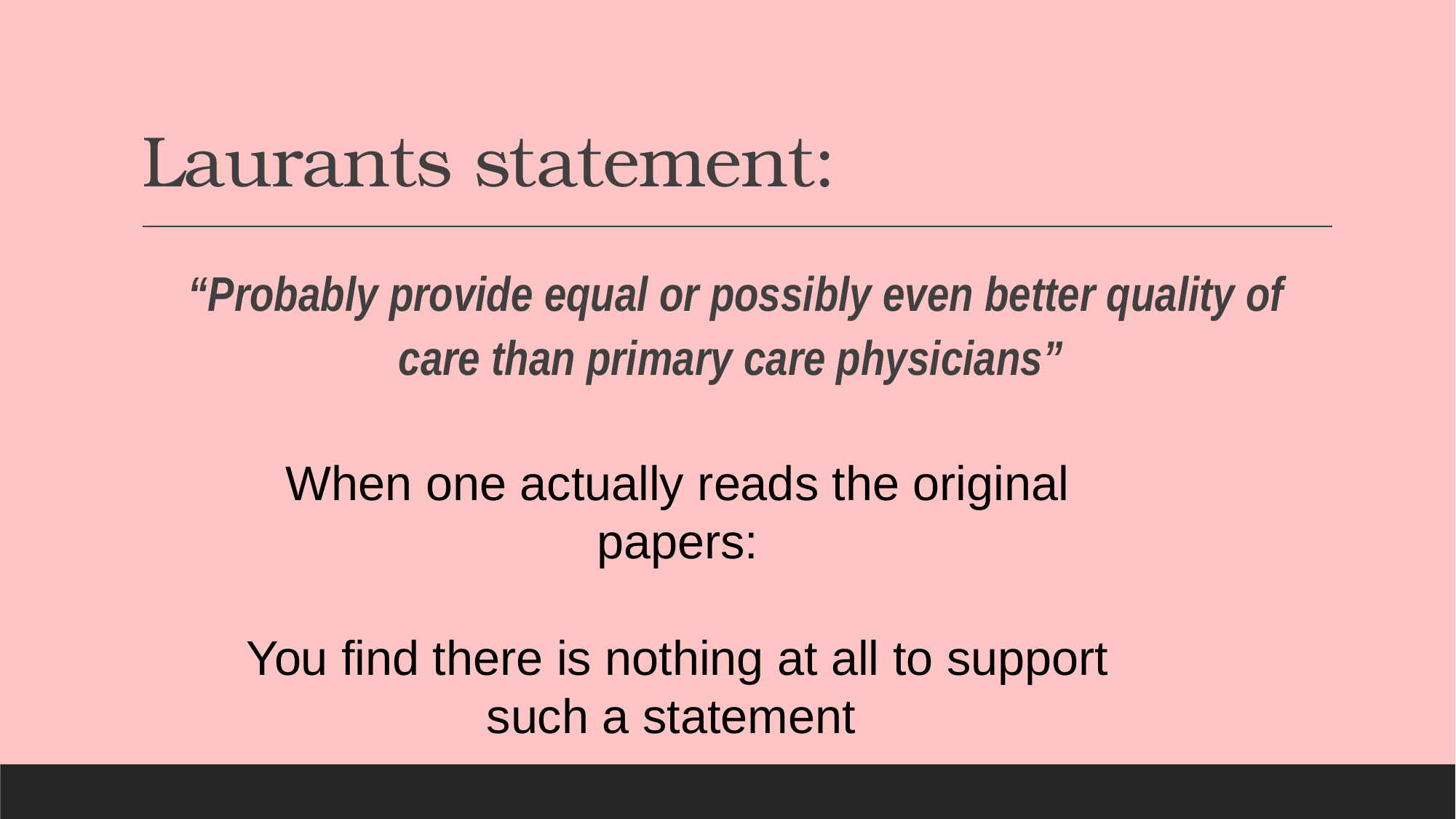

# Laurants statement:
“Probably provide equal or possibly even better quality of care than primary care physicians”

When one actually reads the original papers:

You find there is nothing at all to support such a statement